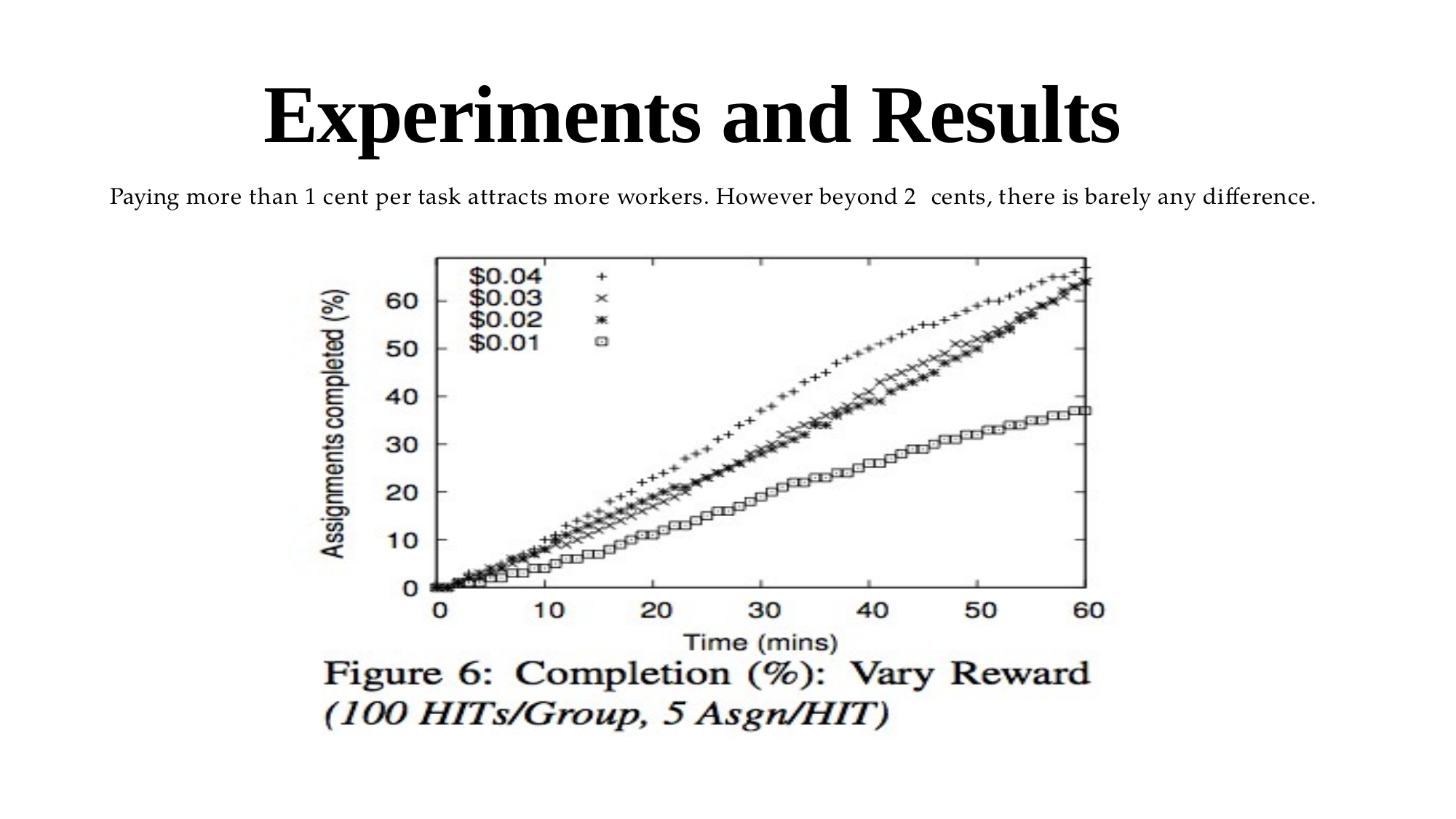

Experiments and Results
Paying more than 1 cent per task attracts more workers. However beyond 2  cents, there is barely any difference.